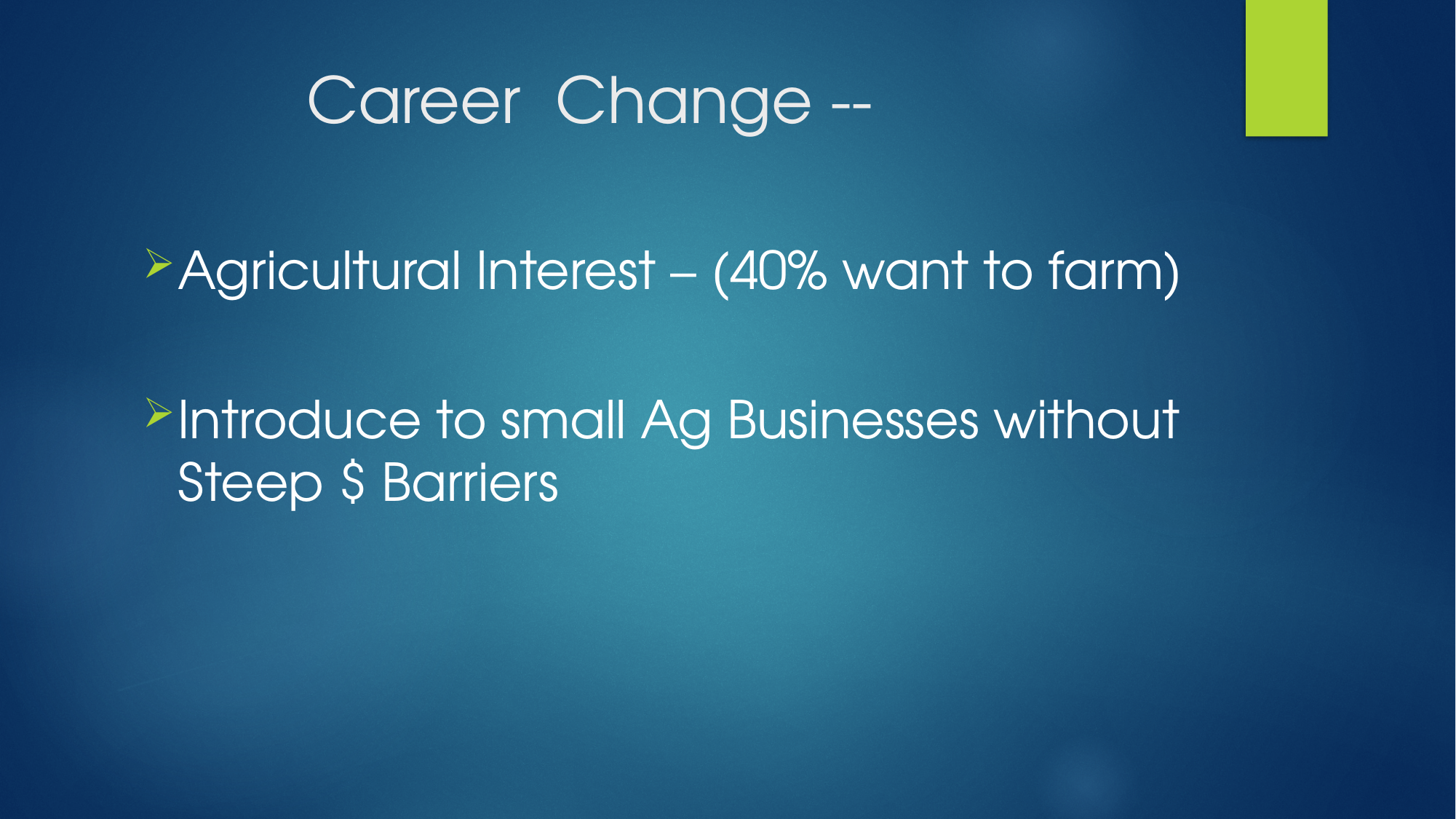

# Career  Change --
Agricultural Interest – (40% want to farm)

Introduce to small Ag Businesses without Steep $ Barriers